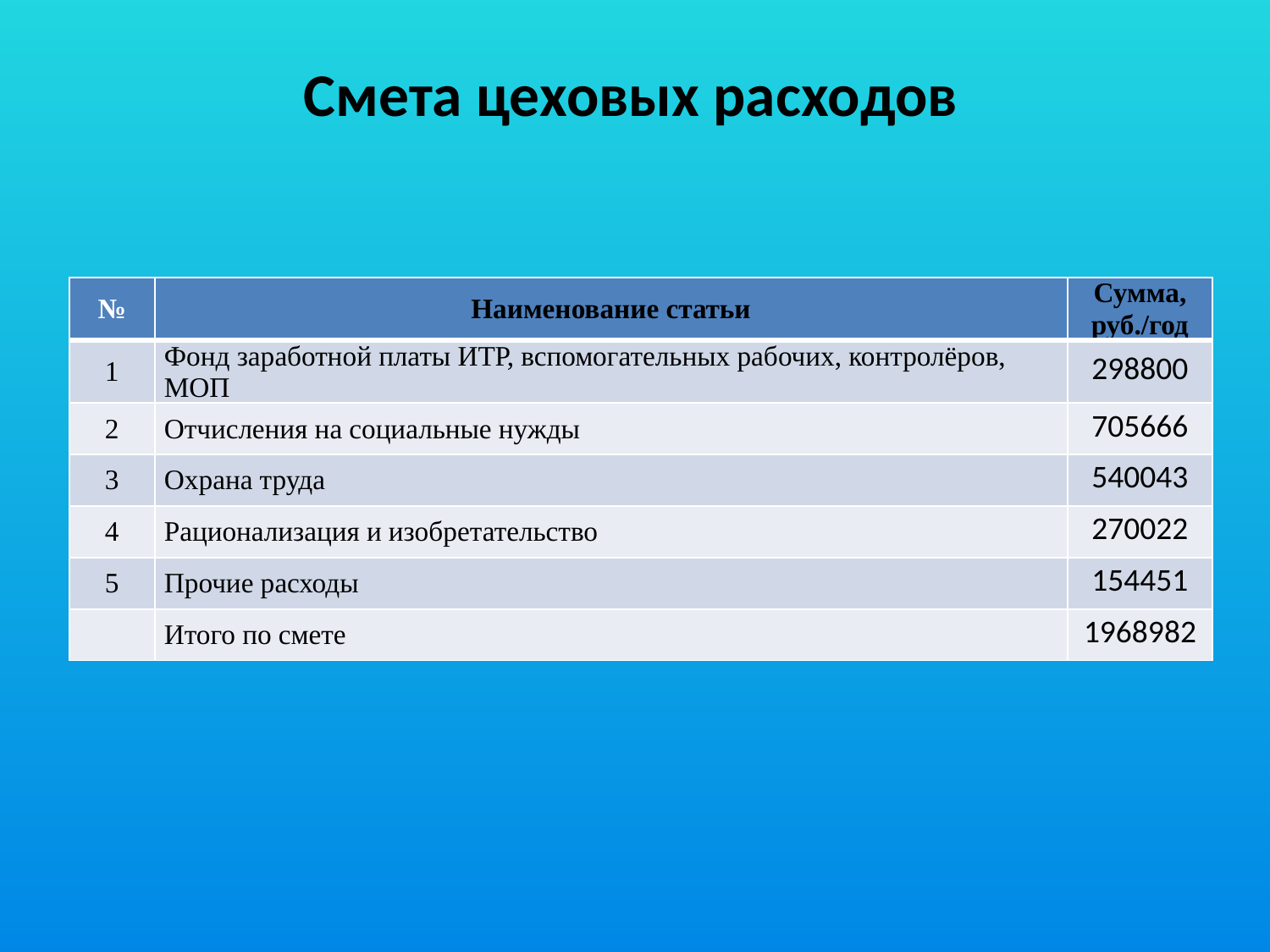

# Смета цеховых расходов
| № | Наименование статьи | Сумма, руб./год |
| --- | --- | --- |
| 1 | Фонд заработной платы ИТР, вспомогательных рабочих, контролёров, МОП | 298800 |
| 2 | Отчисления на социальные нужды | 705666 |
| 3 | Охрана труда | 540043 |
| 4 | Рационализация и изобретательство | 270022 |
| 5 | Прочие расходы | 154451 |
|  | Итого по смете | 1968982 |